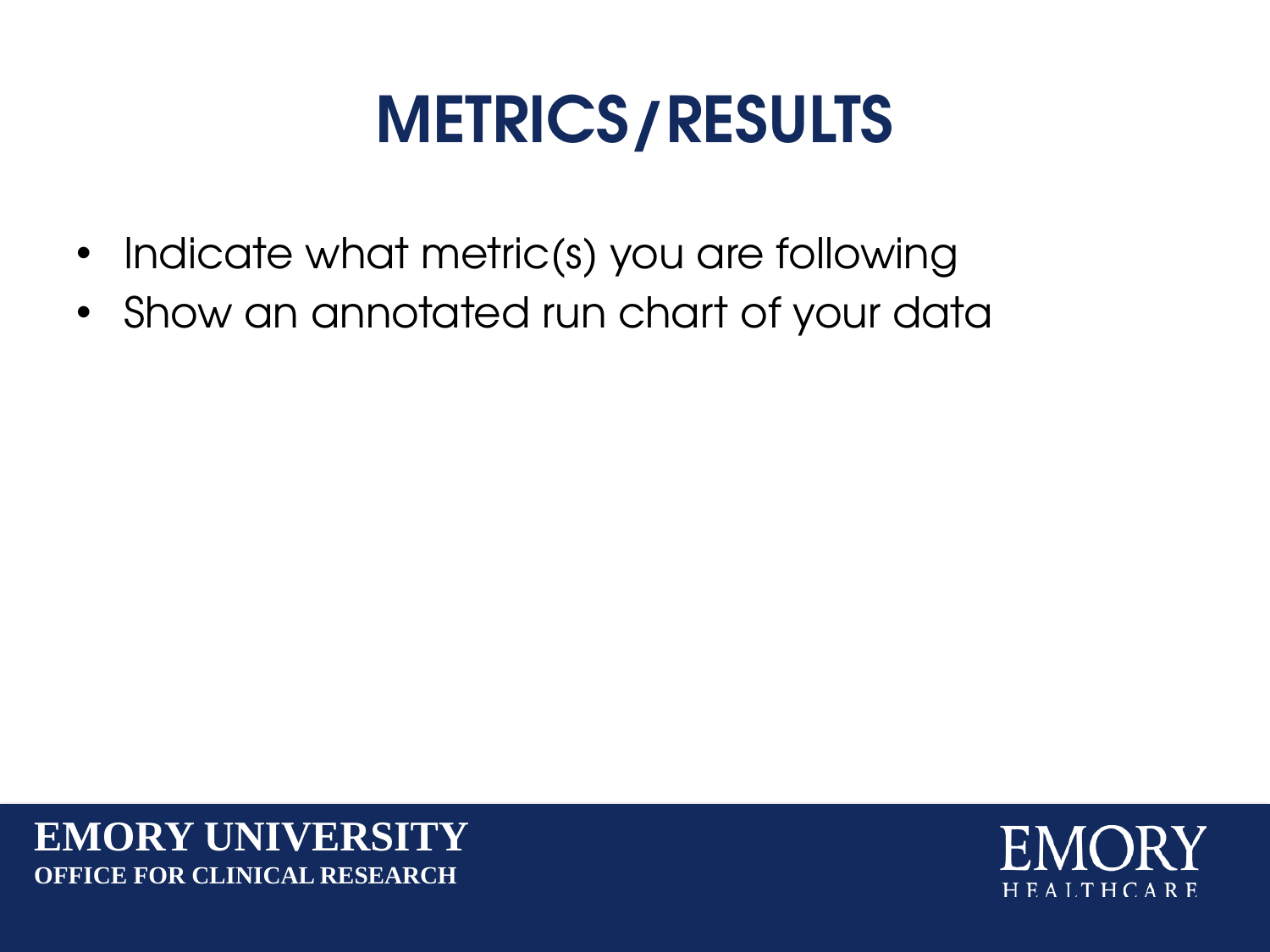

# Metrics/results
Indicate what metric(s) you are following
Show an annotated run chart of your data
EMORY UNIVERSITY
OFFICE FOR CLINICAL RESEARCH